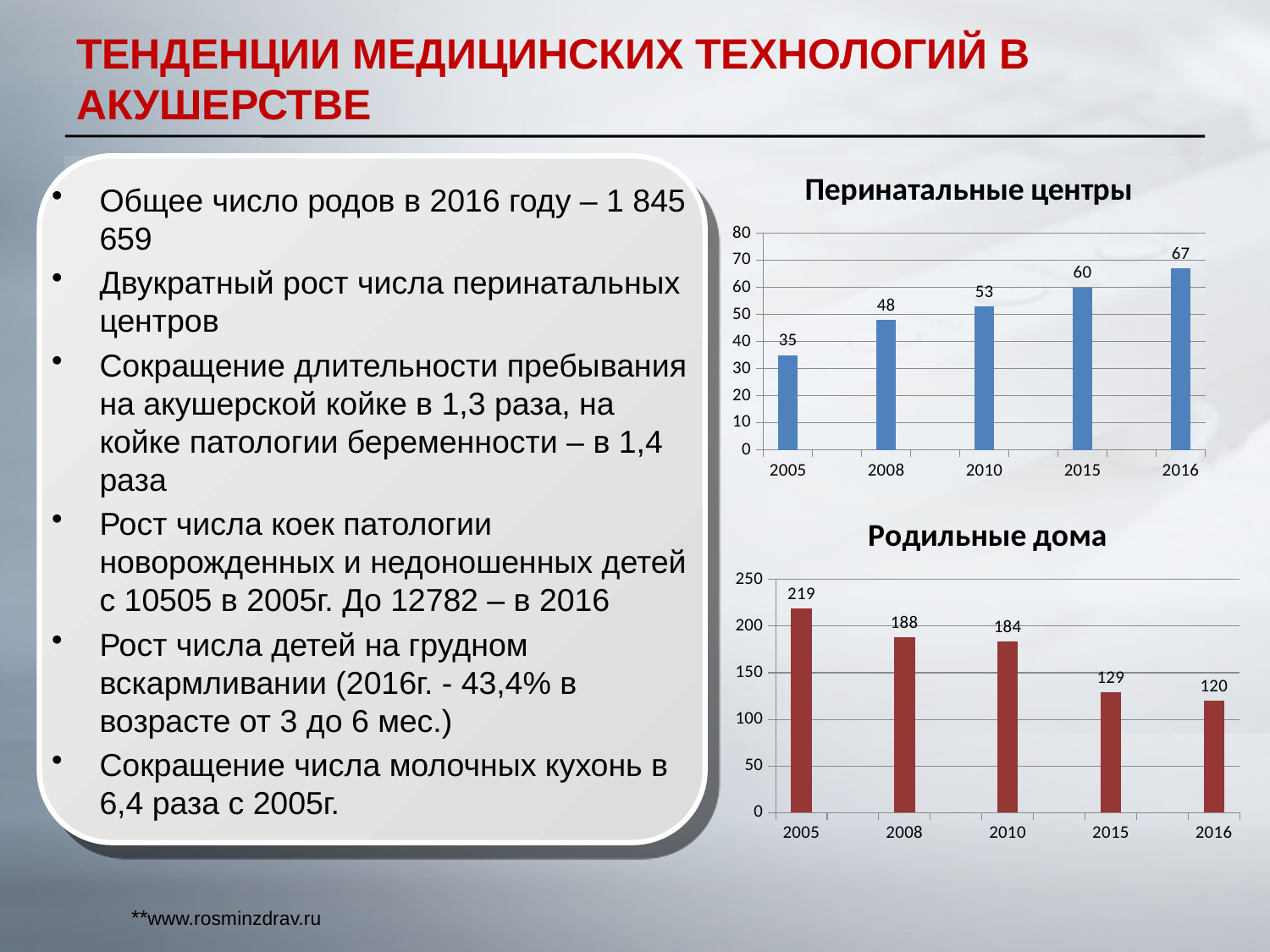

# ТЕНДЕНЦИИ МЕДИЦИНСКИХ ТЕХНОЛОГИЙ В АКУШЕРСТВЕ

Общее число родов в 2016 году – 1 845 659
Двукратный рост числа перинатальных центров
Сокращение длительности пребывания на акушерской койке в 1,3 раза, на койке патологии беременности – в 1,4 раза
Рост числа коек патологии новорожденных и недоношенных детей с 10505 в 2005г. До 12782 – в 2016
Рост числа детей на грудном вскармливании (2016г. - 43,4% в возрасте от 3 до 6 мес.)
Сокращение числа молочных кухонь в 6,4 раза с 2005г.

### Chart:

| Category | Перинатальные центры |
|---|---|
| 2005 | 35.0 |
|  | None |
| 2008 | 48.0 |
|  | None |
| 2010 | 53.0 |
|  | None |
| 2015 | 60.0 |
|  | None |
| 2016 | 67.0 |

### Chart:

| Category | Родильные дома |
|---|---|
| 2005 | 219.0 |
|  | None |
| 2008 | 188.0 |
|  | None |
| 2010 | 184.0 |
|  | None |
| 2015 | 129.0 |
|  | None |
| 2016 | 120.0 |
**www.rosminzdrav.ru